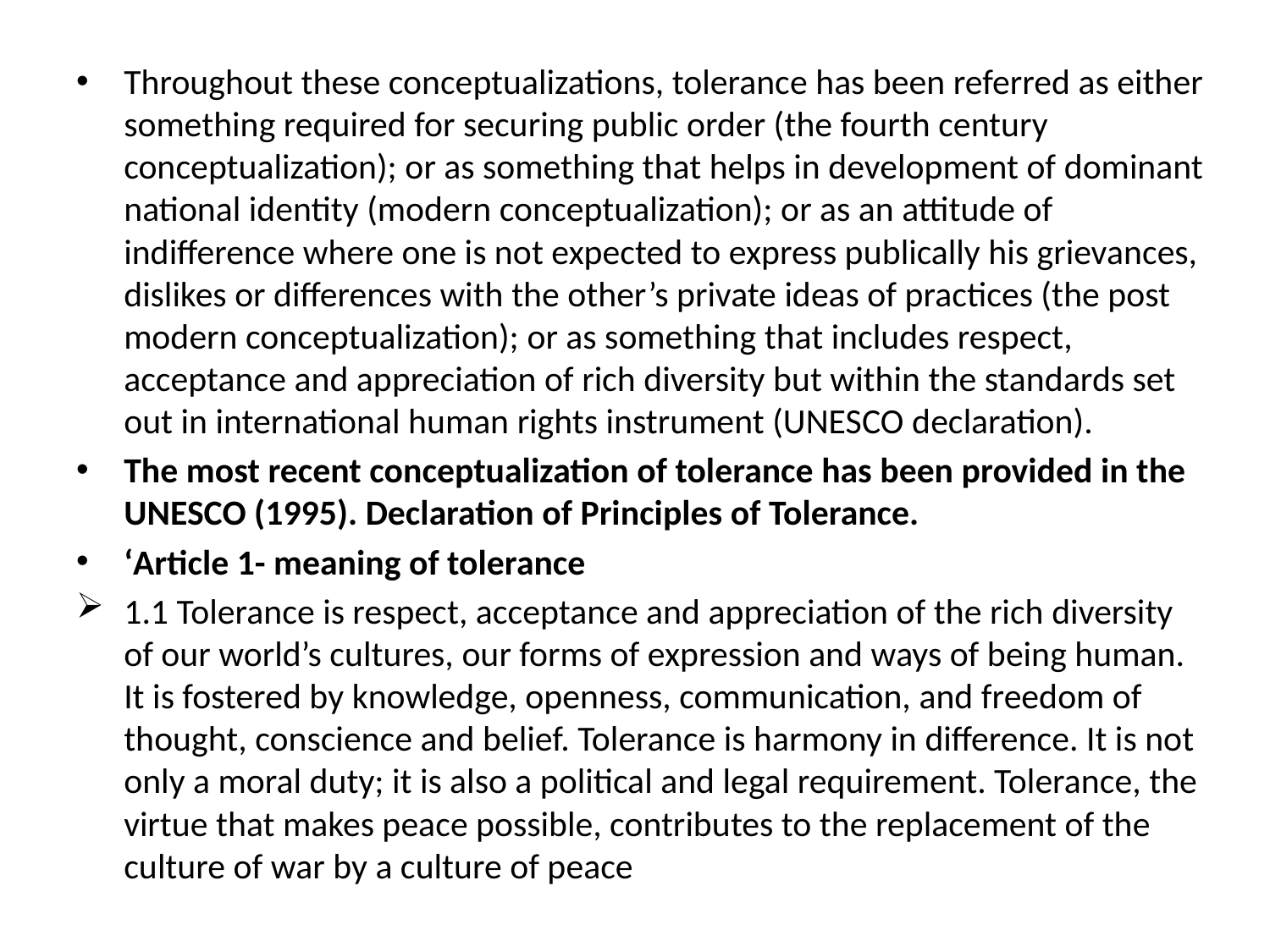

Throughout these conceptualizations, tolerance has been referred as either something required for securing public order (the fourth century conceptualization); or as something that helps in development of dominant national identity (modern conceptualization); or as an attitude of indifference where one is not expected to express publically his grievances, dislikes or differences with the other’s private ideas of practices (the post modern conceptualization); or as something that includes respect, acceptance and appreciation of rich diversity but within the standards set out in international human rights instrument (UNESCO declaration).
The most recent conceptualization of tolerance has been provided in the UNESCO (1995). Declaration of Principles of Tolerance.
‘Article 1- meaning of tolerance
1.1 Tolerance is respect, acceptance and appreciation of the rich diversity of our world’s cultures, our forms of expression and ways of being human. It is fostered by knowledge, openness, communication, and freedom of thought, conscience and belief. Tolerance is harmony in difference. It is not only a moral duty; it is also a political and legal requirement. Tolerance, the virtue that makes peace possible, contributes to the replacement of the culture of war by a culture of peace